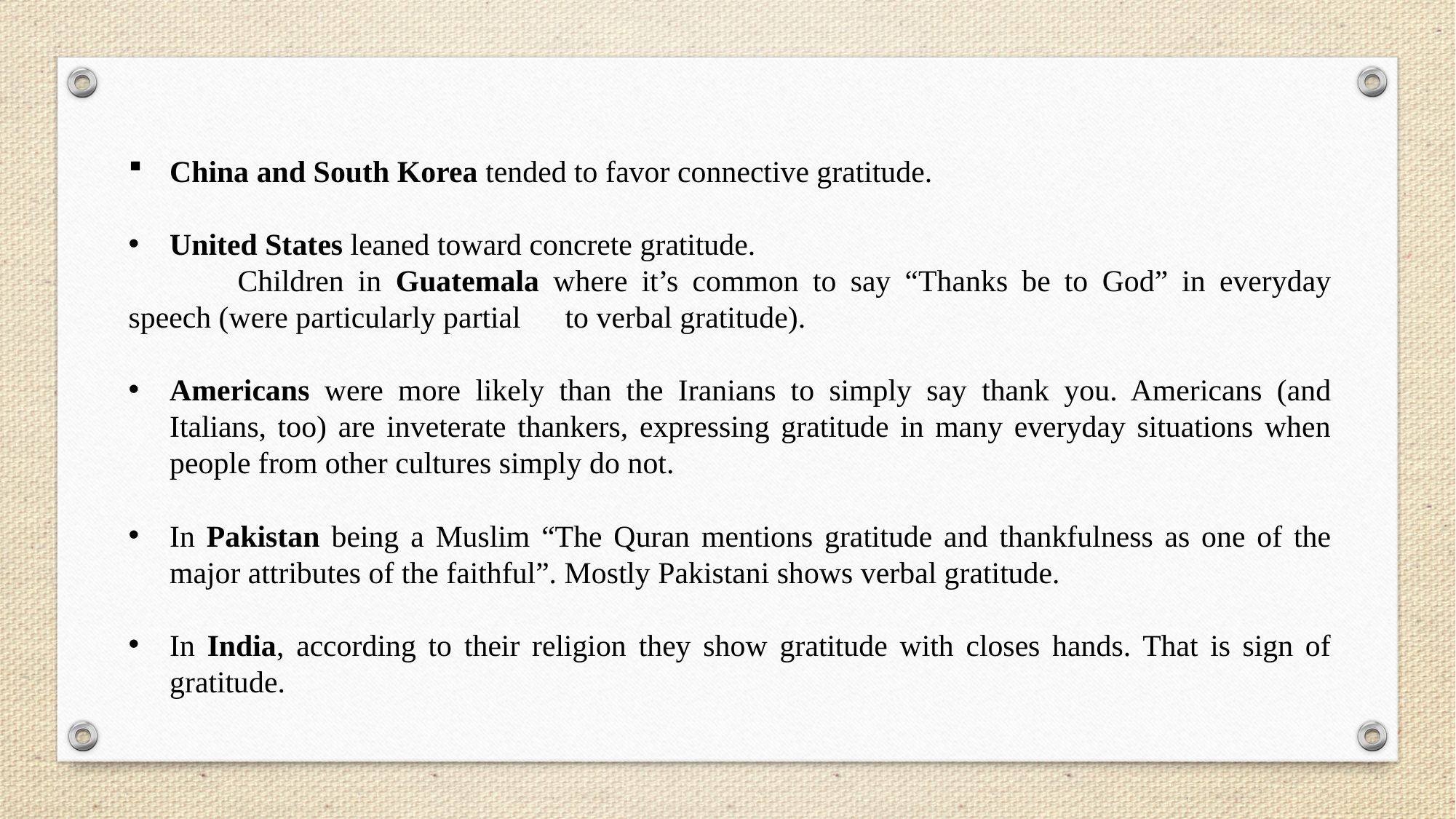

China and South Korea tended to favor connective gratitude.

United States leaned toward concrete gratitude.
	Children in Guatemala where it’s common to say “Thanks be to God” in everyday speech (were particularly partial 	to verbal gratitude).

Americans were more likely than the Iranians to simply say thank you. Americans (and Italians, too) are inveterate thankers, expressing gratitude in many everyday situations when people from other cultures simply do not.

In Pakistan being a Muslim “The Quran mentions gratitude and thankfulness as one of the major attributes of the faithful”. Mostly Pakistani shows verbal gratitude.

In India, according to their religion they show gratitude with closes hands. That is sign of gratitude.